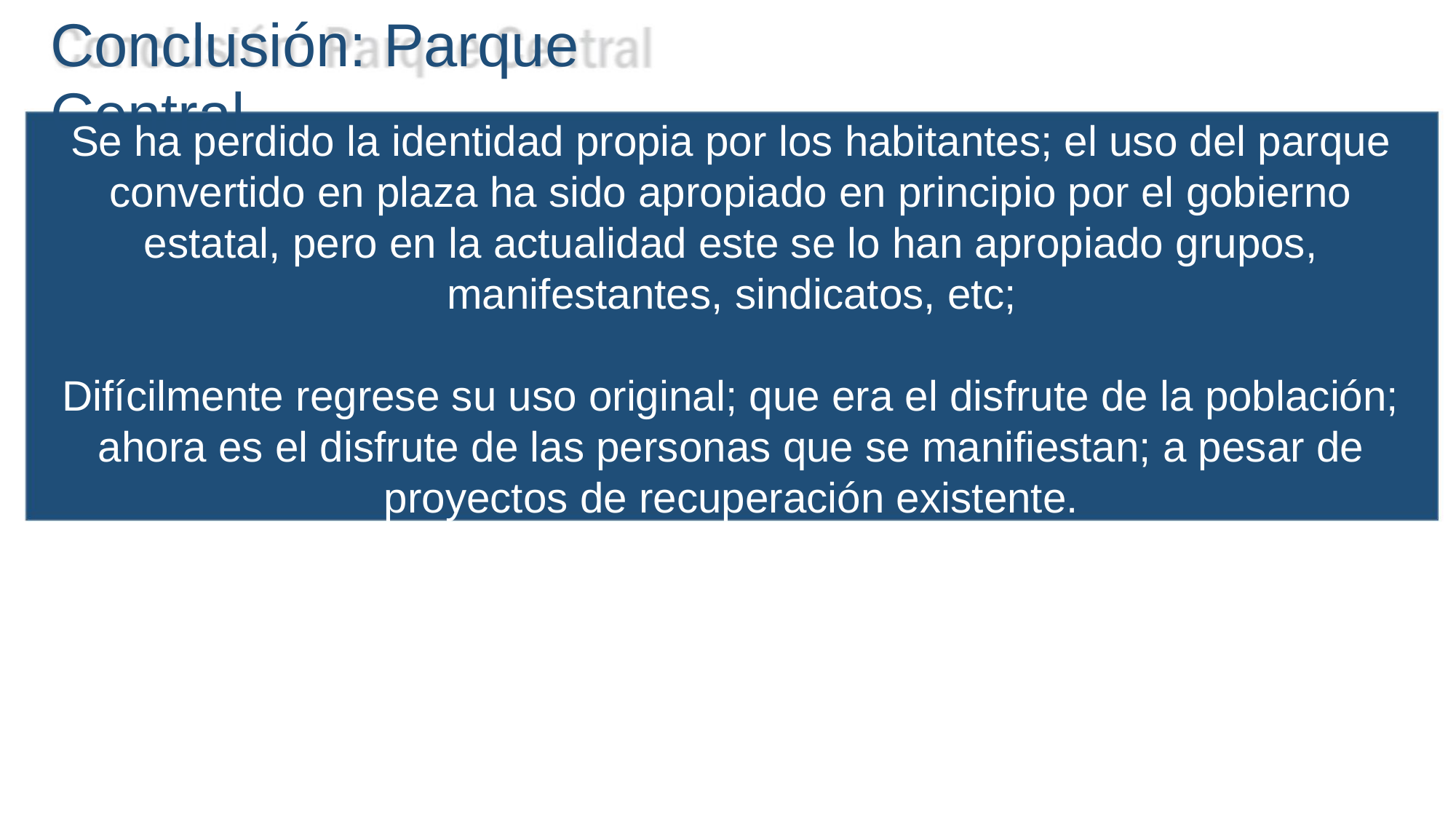

Conclusión: Parque Central
Se ha perdido la identidad propia por los habitantes; el uso del parque
convertido en plaza ha sido apropiado en principio por el gobierno
estatal, pero en la actualidad este se lo han apropiado grupos,
manifestantes, sindicatos, etc;
Difícilmente regrese su uso original; que era el disfrute de la población;
ahora es el disfrute de las personas que se manifiestan; a pesar de
proyectos de recuperación existente.